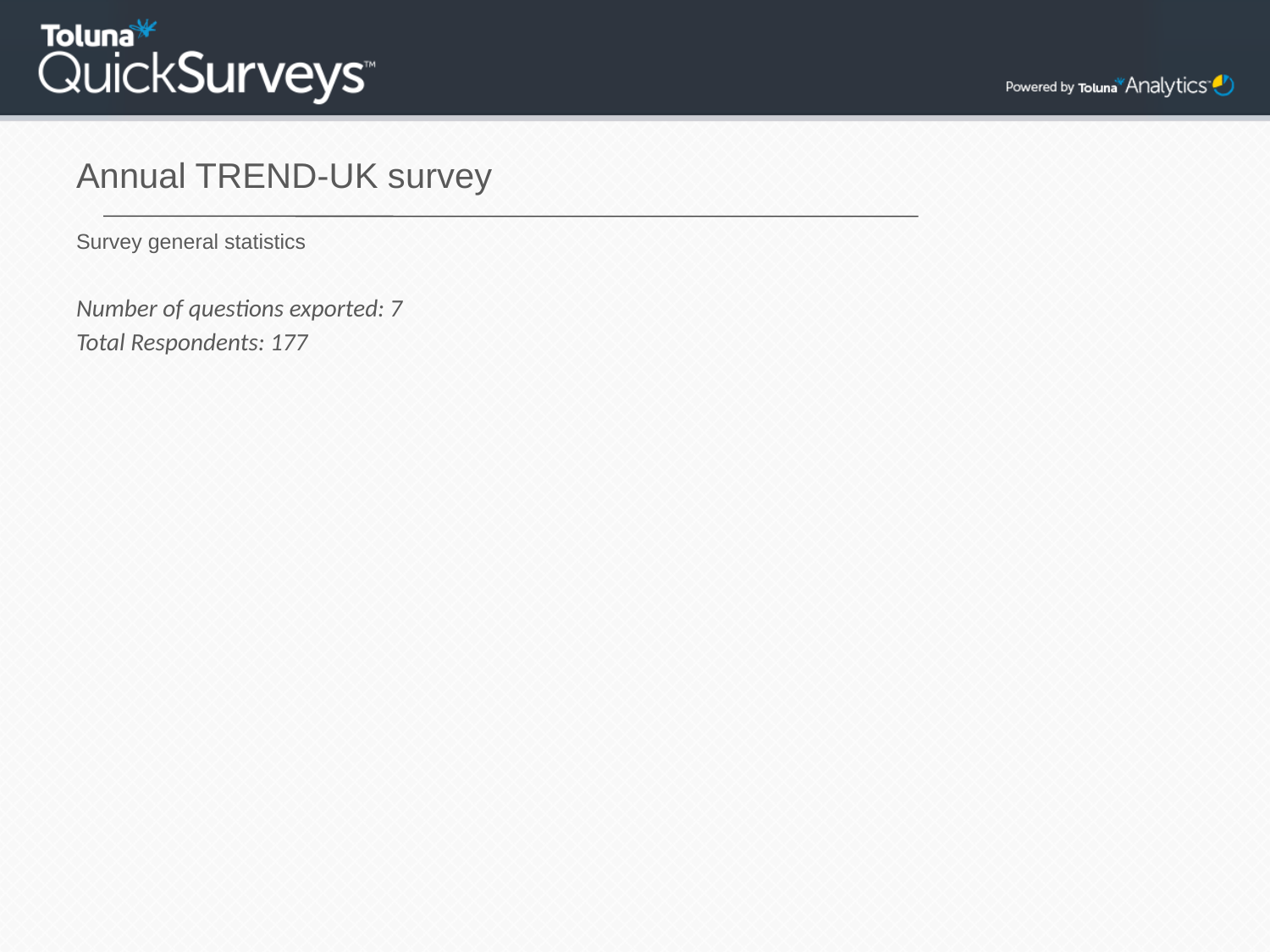

# Annual TREND-UK survey
Survey general statistics
Number of questions exported: 7
Total Respondents: 177